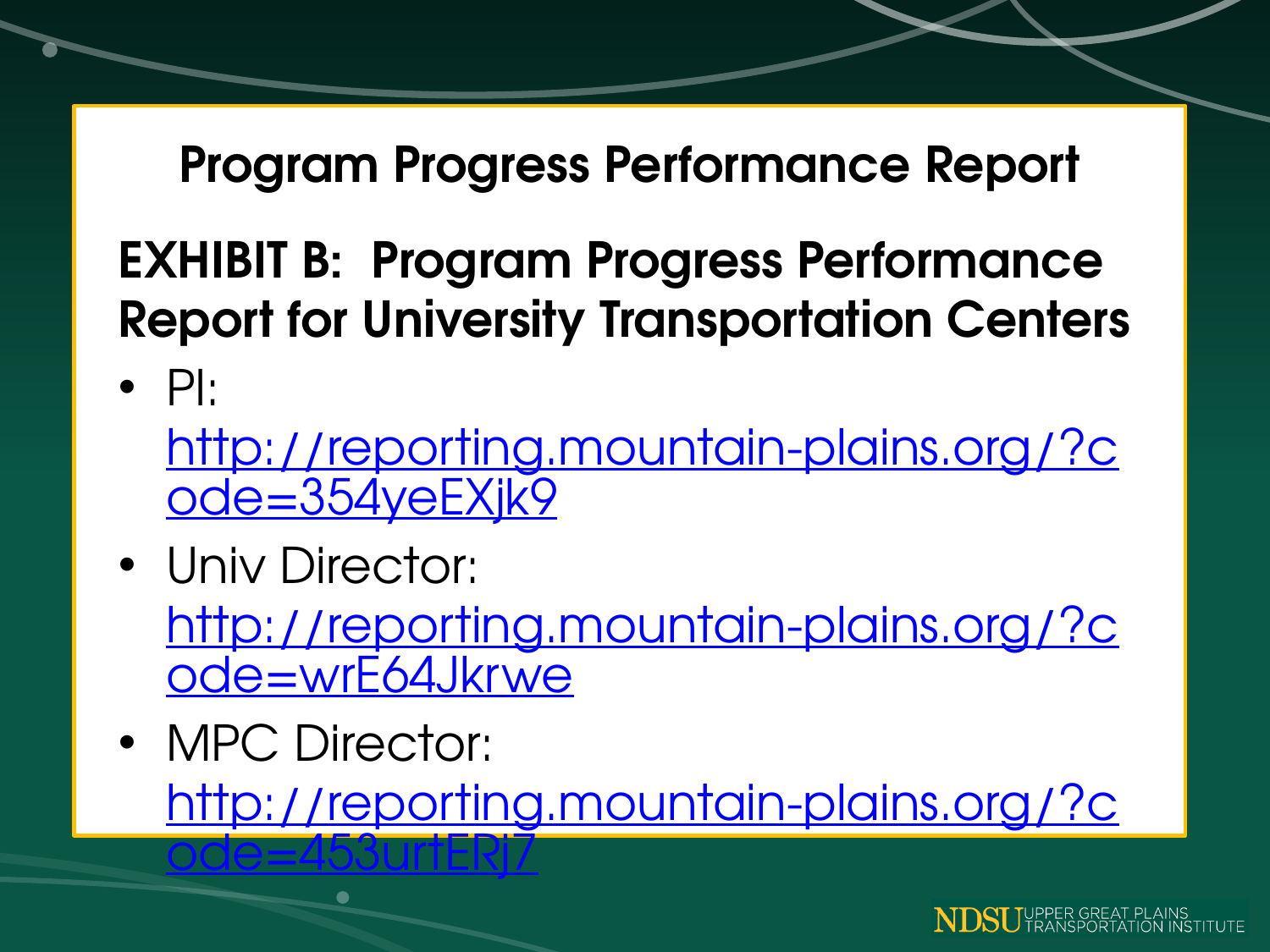

# Program Progress Performance Report
EXHIBIT B:  Program Progress Performance Report for University Transportation Centers
PI: http://reporting.mountain-plains.org/?code=354yeEXjk9
Univ Director: http://reporting.mountain-plains.org/?code=wrE64Jkrwe
MPC Director: http://reporting.mountain-plains.org/?code=453urtERj7